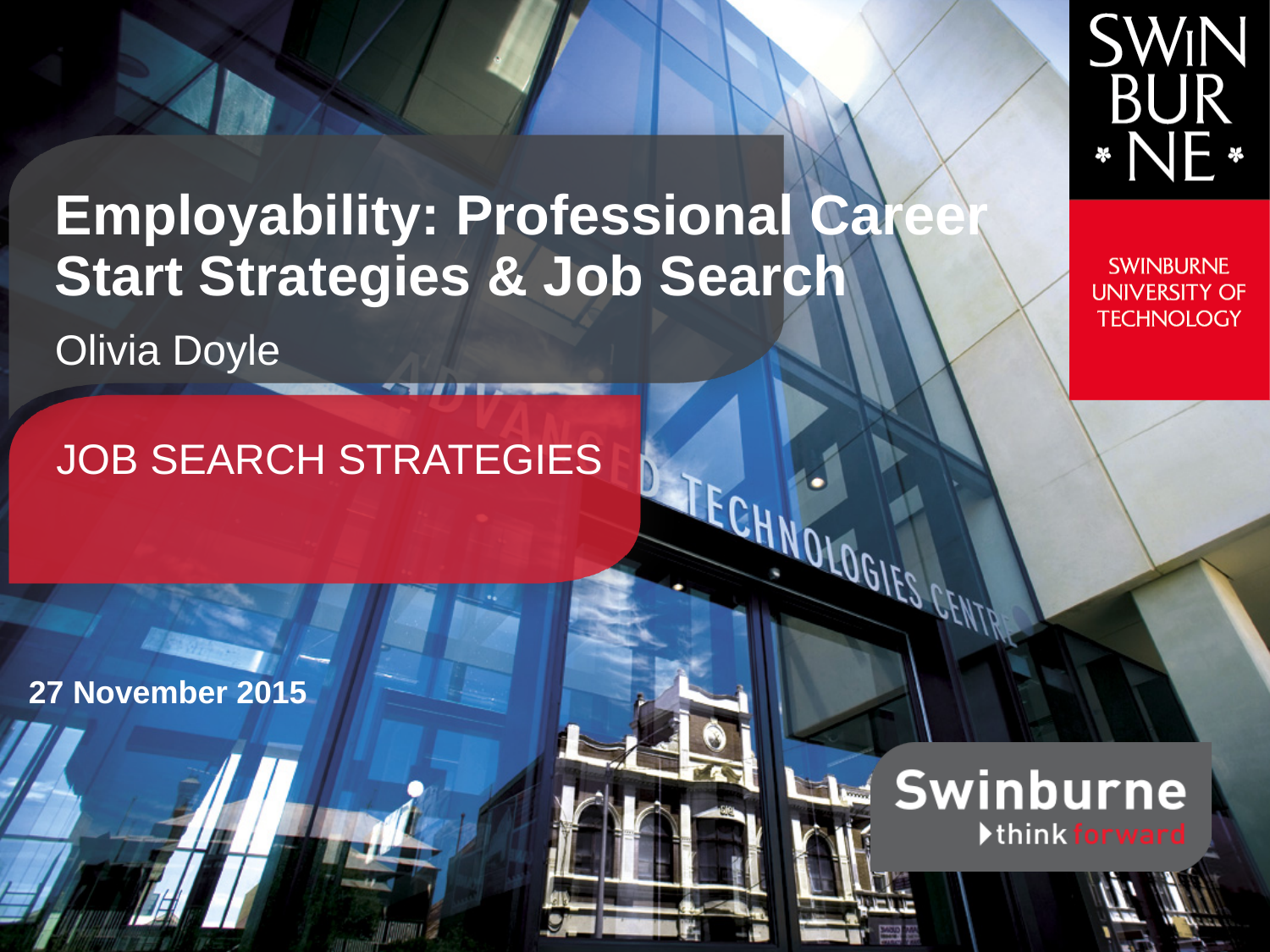

Employability: Professional Career Start Strategies & Job Search
Olivia Doyle

JOB SEARCH STRATEGIES
27 November 2015